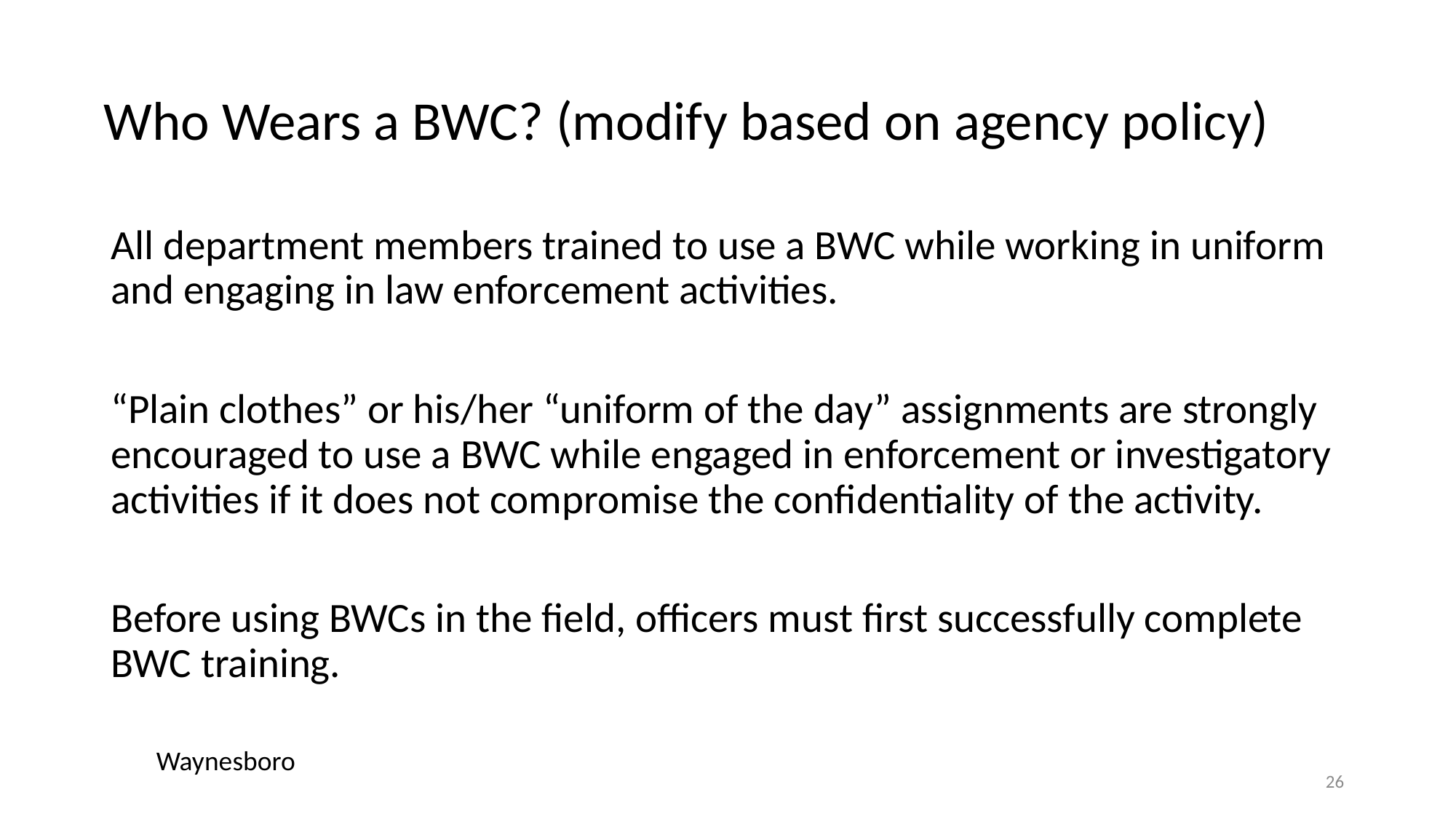

# Who Wears a BWC? (modify based on agency policy)
All department members trained to use a BWC while working in uniform and engaging in law enforcement activities.

“Plain clothes” or his/her “uniform of the day” assignments are strongly encouraged to use a BWC while engaged in enforcement or investigatory activities if it does not compromise the confidentiality of the activity.

Before using BWCs in the field, officers must first successfully complete BWC training.

Waynesboro
26